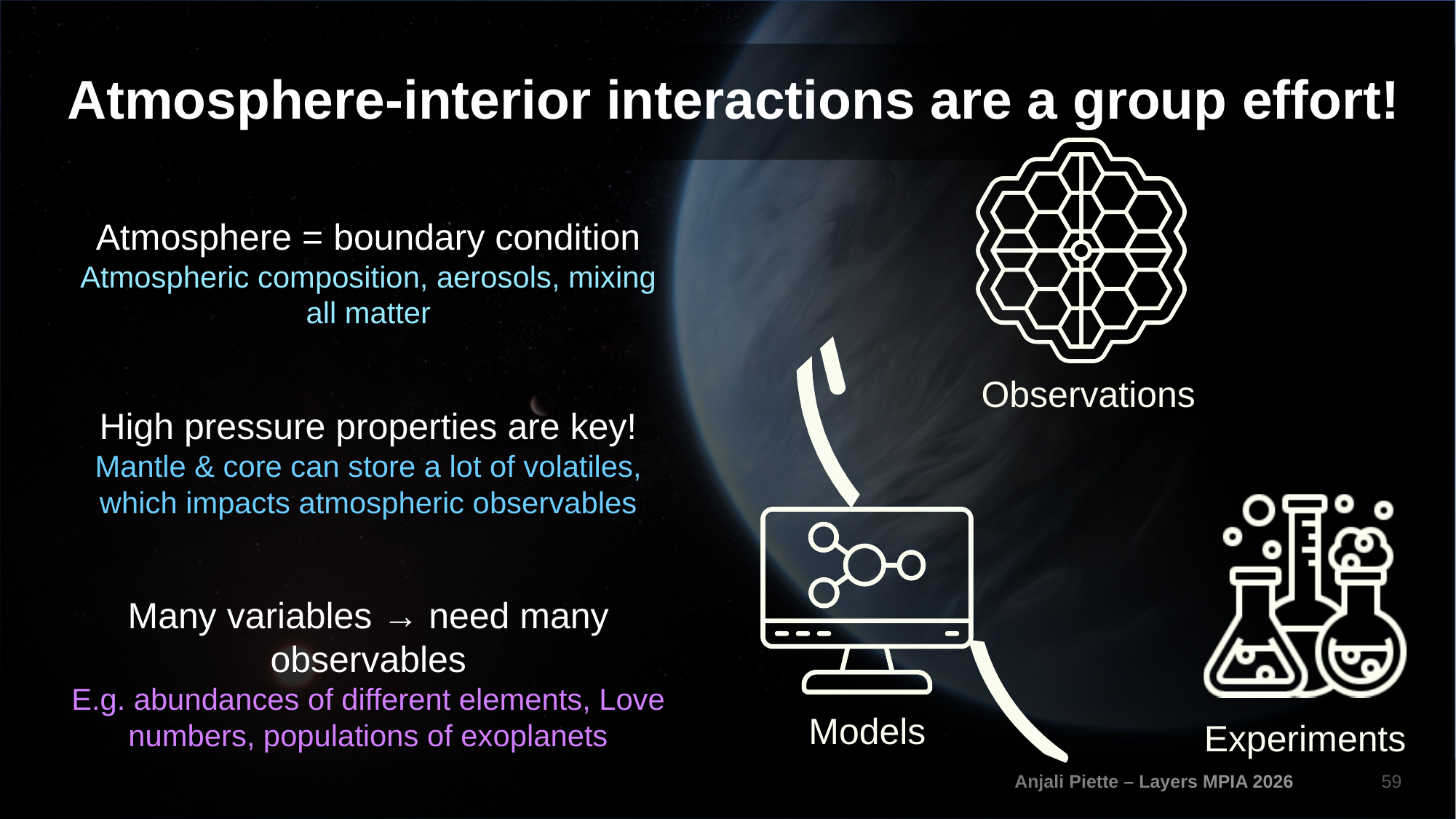

# Atmosphere-interior interactions are a group effort!

Observations

Models
Experiments
Atmosphere = boundary condition
Atmospheric composition, aerosols, mixing all matter

High pressure properties are key!
Mantle & core can store a lot of volatiles, which impacts atmospheric observables

Many variables → need many observables
E.g. abundances of different elements, Love numbers, populations of exoplanets

Anjali Piette – Layers MPIA 2026
59